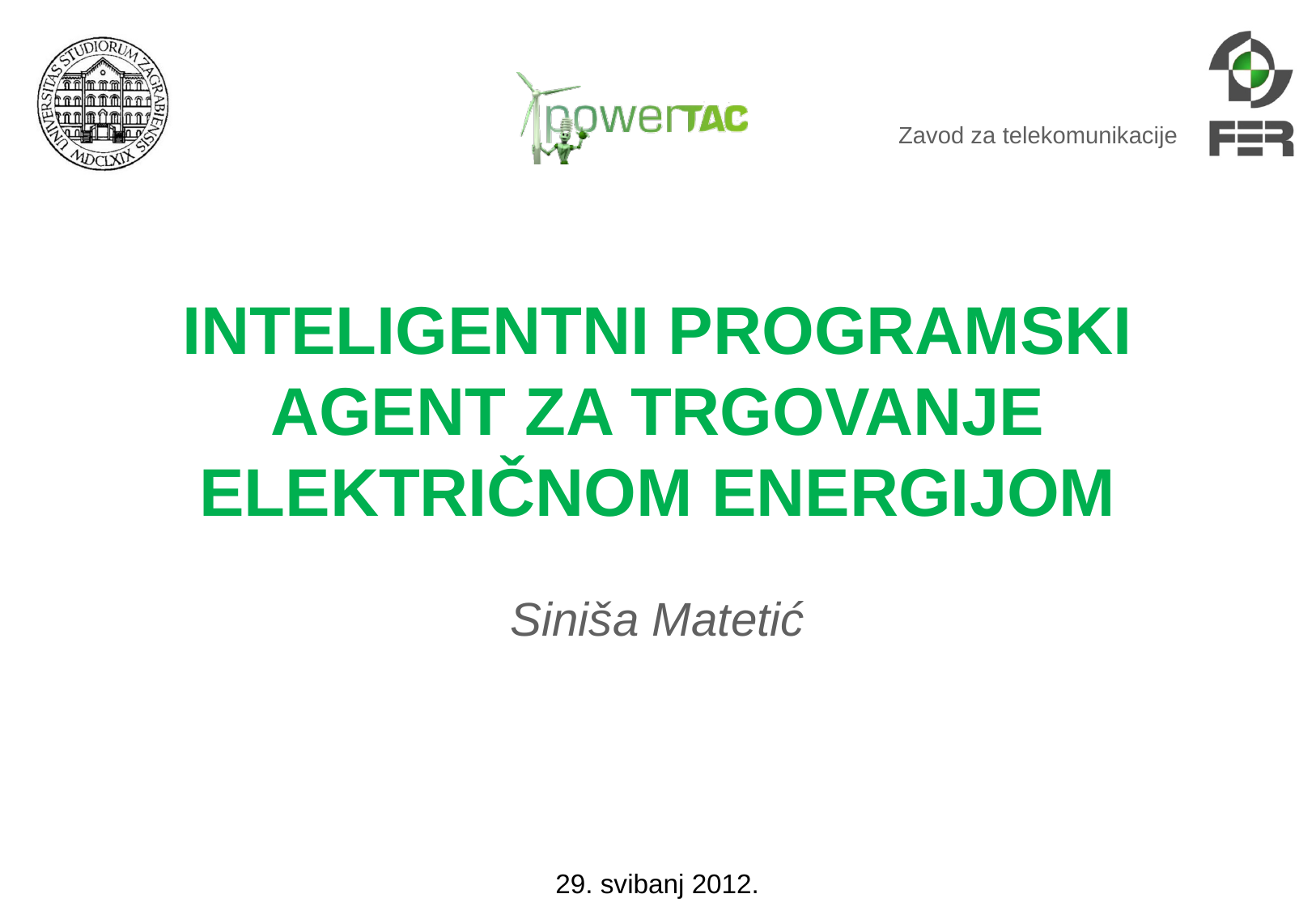

# INTELIGENTNI PROGRAMSKI AGENT ZA TRGOVANJE ELEKTRIČNOM ENERGIJOM

Siniša Matetić
29. svibanj 2012.